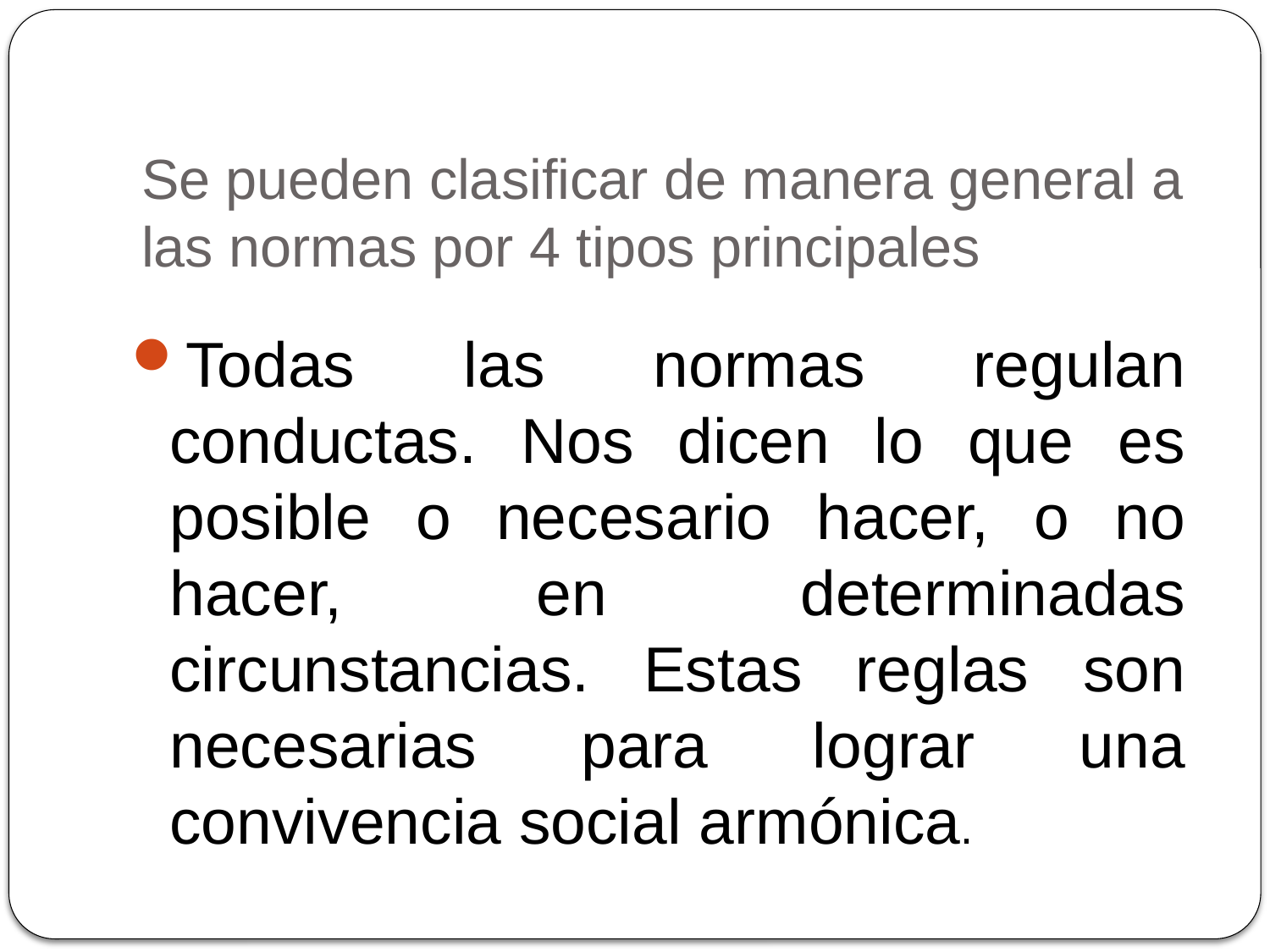

# Se pueden clasificar de manera general a las normas por 4 tipos principales
Todas las normas regulan conductas. Nos dicen lo que es posible o necesario hacer, o no hacer, en determinadas circunstancias. Estas reglas son necesarias para lograr una convivencia social armónica.